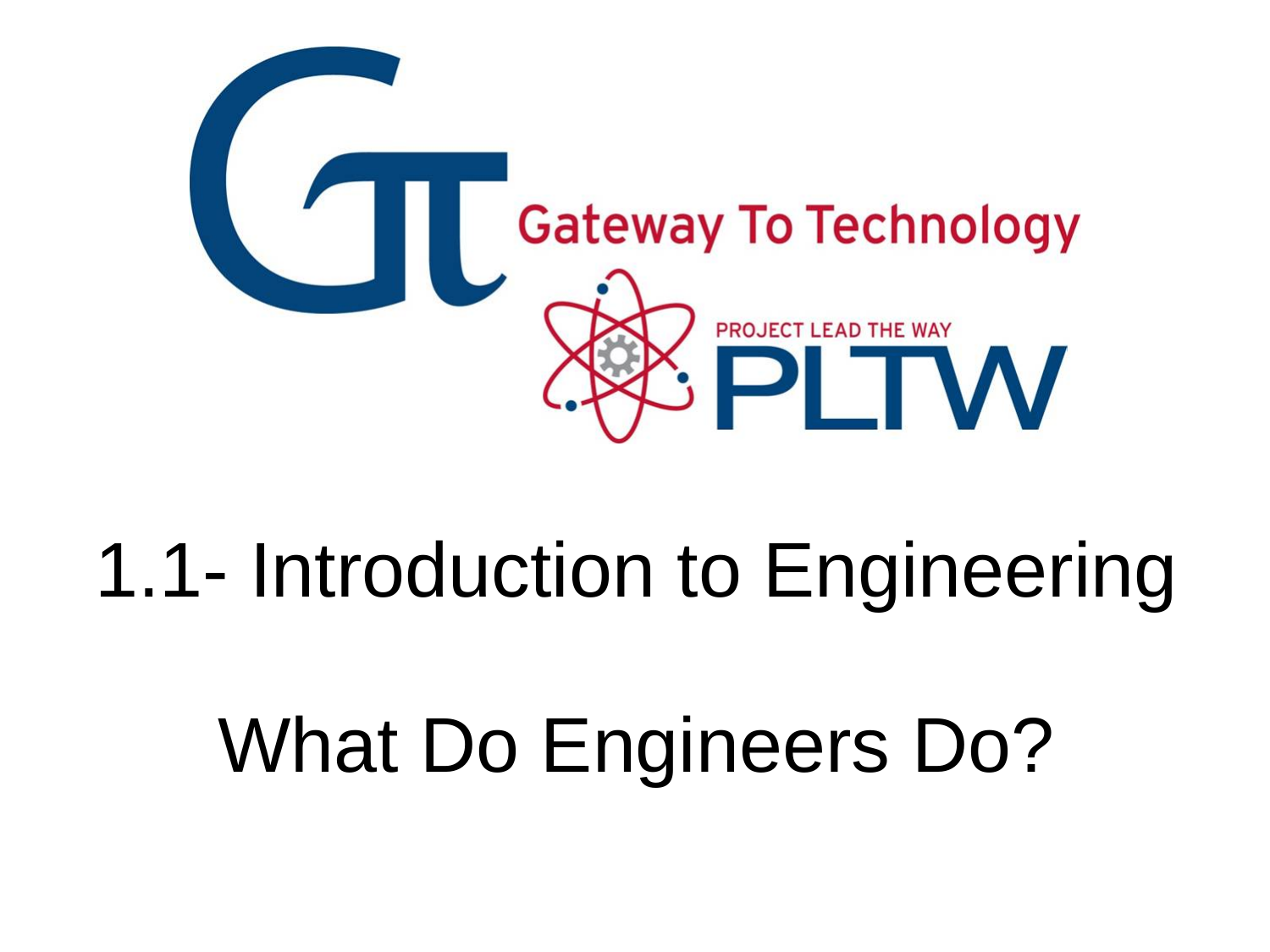

# 1.1- Introduction to Engineering
What Do Engineers Do?